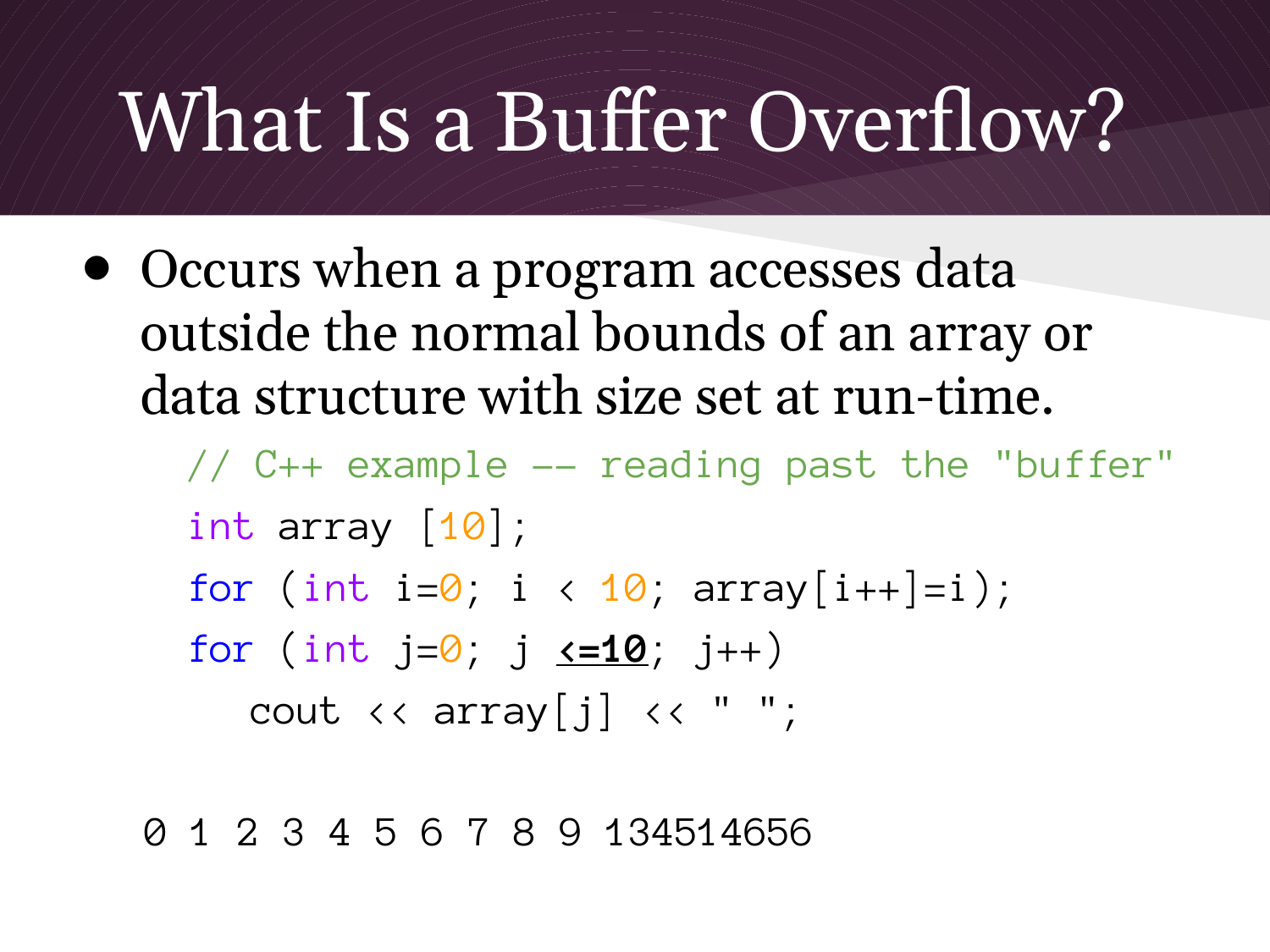

# What Is a Buffer Overflow?
Occurs when a program accesses data outside the normal bounds of an array or data structure with size set at run-time.
// C++ example -- reading past the "buffer"
int array [10];
for (int i=0; i < 10; array[i++]=i);
for (int j=0; j <=10; j++)
		cout << array[j] << " ";

   0 1 2 3 4 5 6 7 8 9 134514656